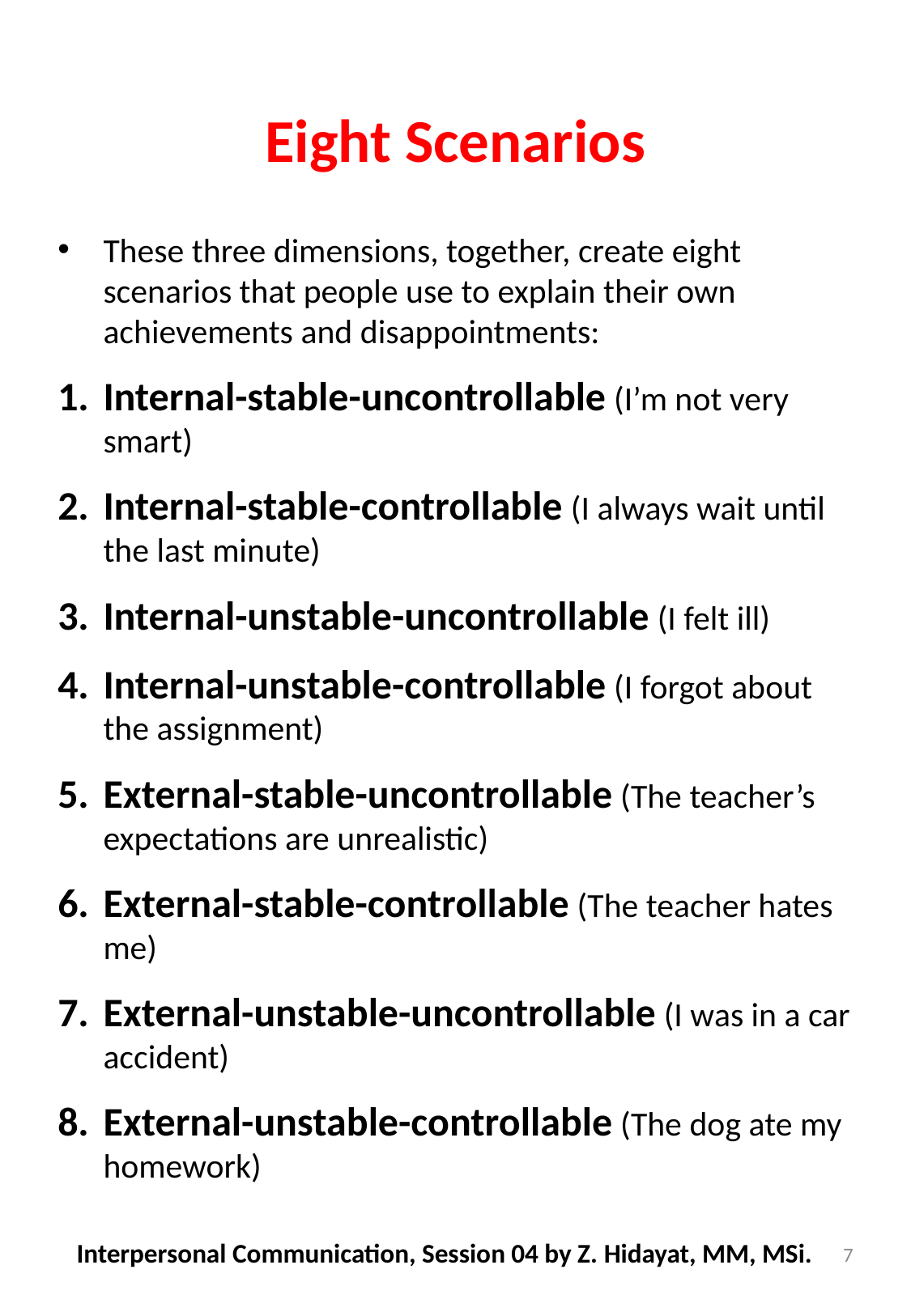

# Eight Scenarios
These three dimensions, together, create eight scenarios that people use to explain their own achievements and disappointments:
Internal-stable-uncontrollable (I’m not very smart)
Internal-stable-controllable (I always wait until the last minute)
Internal-unstable-uncontrollable (I felt ill)
Internal-unstable-controllable (I forgot about the assignment)
External-stable-uncontrollable (The teacher’s expectations are unrealistic)
External-stable-controllable (The teacher hates me)
External-unstable-uncontrollable (I was in a car accident)
External-unstable-controllable (The dog ate my homework)
Interpersonal Communication, Session 04 by Z. Hidayat, MM, MSi.
7